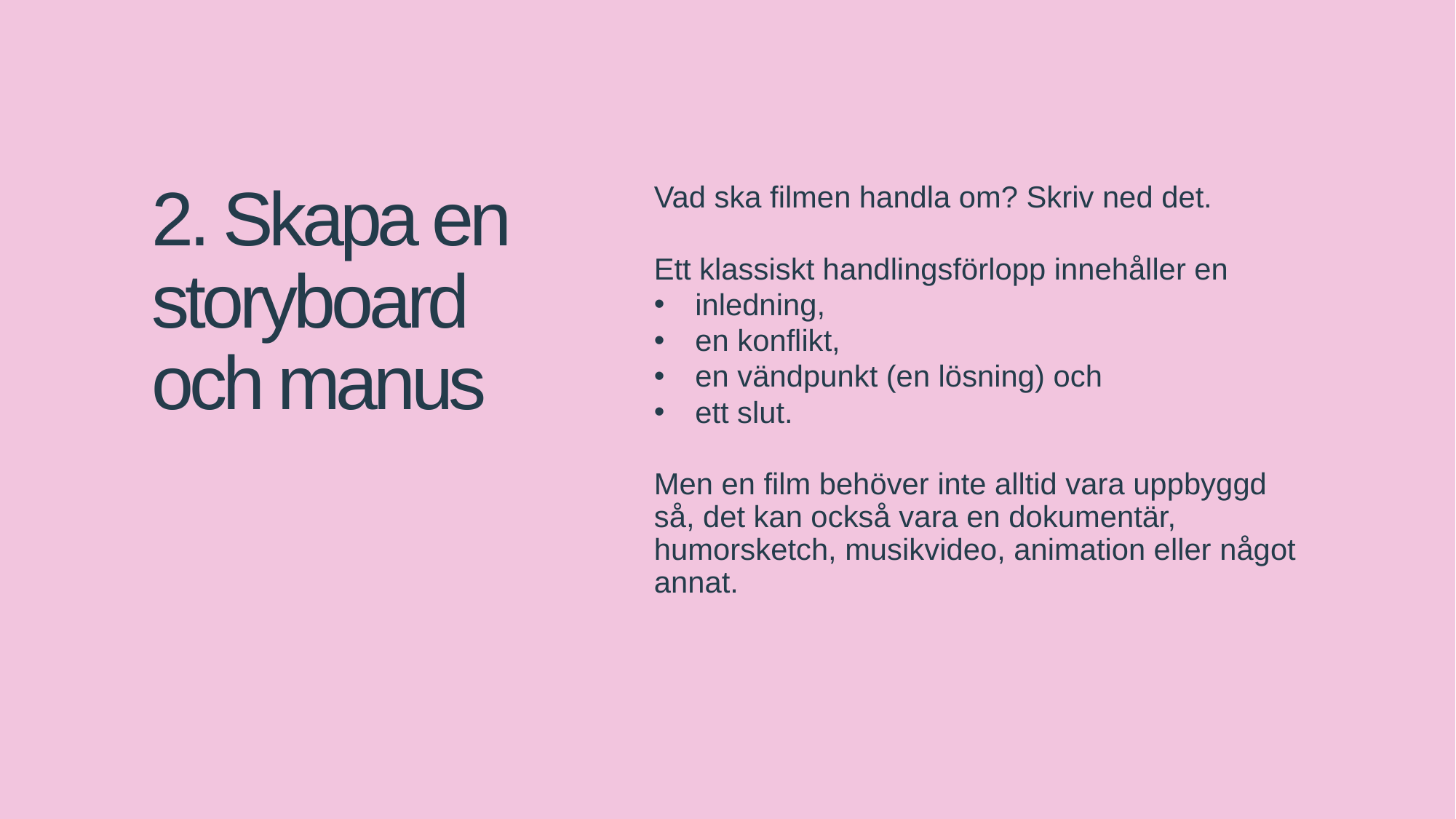

2. Skapa en storyboard och manus
Vad ska filmen handla om? Skriv ned det.

Ett klassiskt handlingsförlopp innehåller en
inledning,
en konflikt,
en vändpunkt (en lösning) och
ett slut.

Men en film behöver inte alltid vara uppbyggd så, det kan också vara en dokumentär, humorsketch, musikvideo, animation eller något annat.